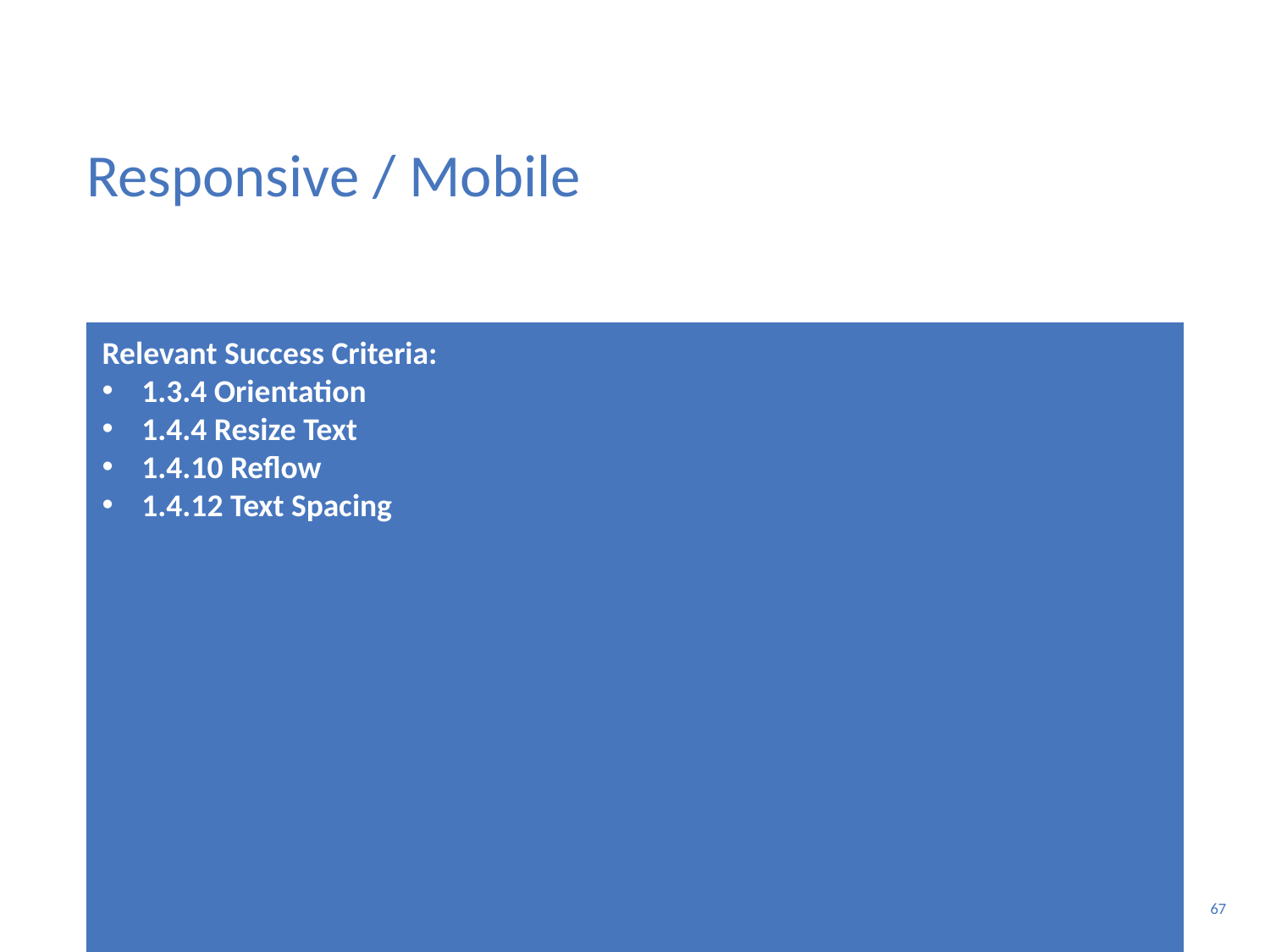

# Responsive / Mobile

Relevant Success Criteria:
1.3.4 Orientation
1.4.4 Resize Text
1.4.10 Reflow
1.4.12 Text Spacing